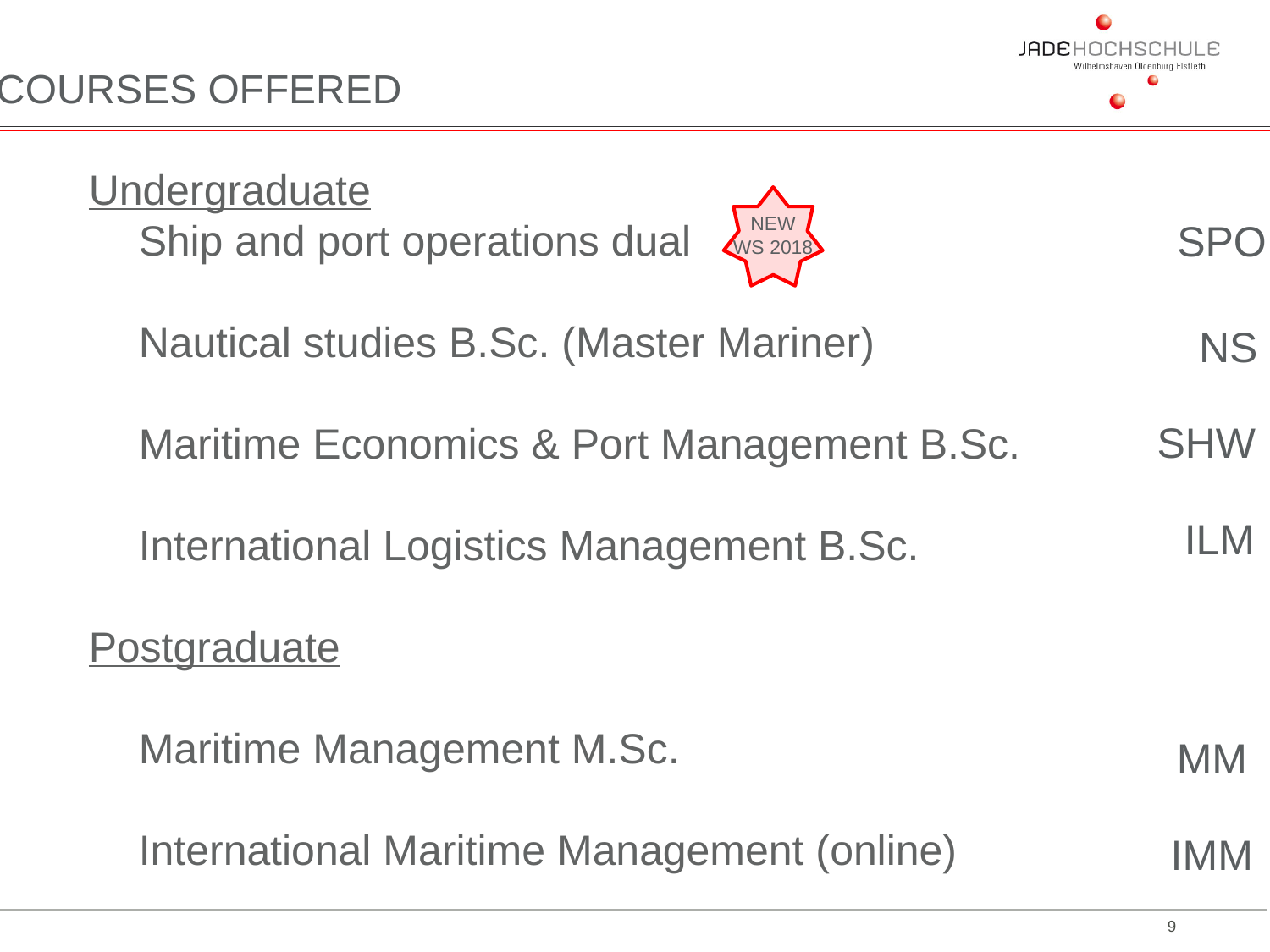

COURSES OFFERED
Undergraduate
Ship and port operations dual

Nautical studies B.Sc. (Master Mariner)
Maritime Economics & Port Management B.Sc.
International Logistics Management B.Sc.
Postgraduate
Maritime Management M.Sc.

International Maritime Management (online)

NEW
WS 2018
SPO

NS
SHW
ILM
MM
IMM